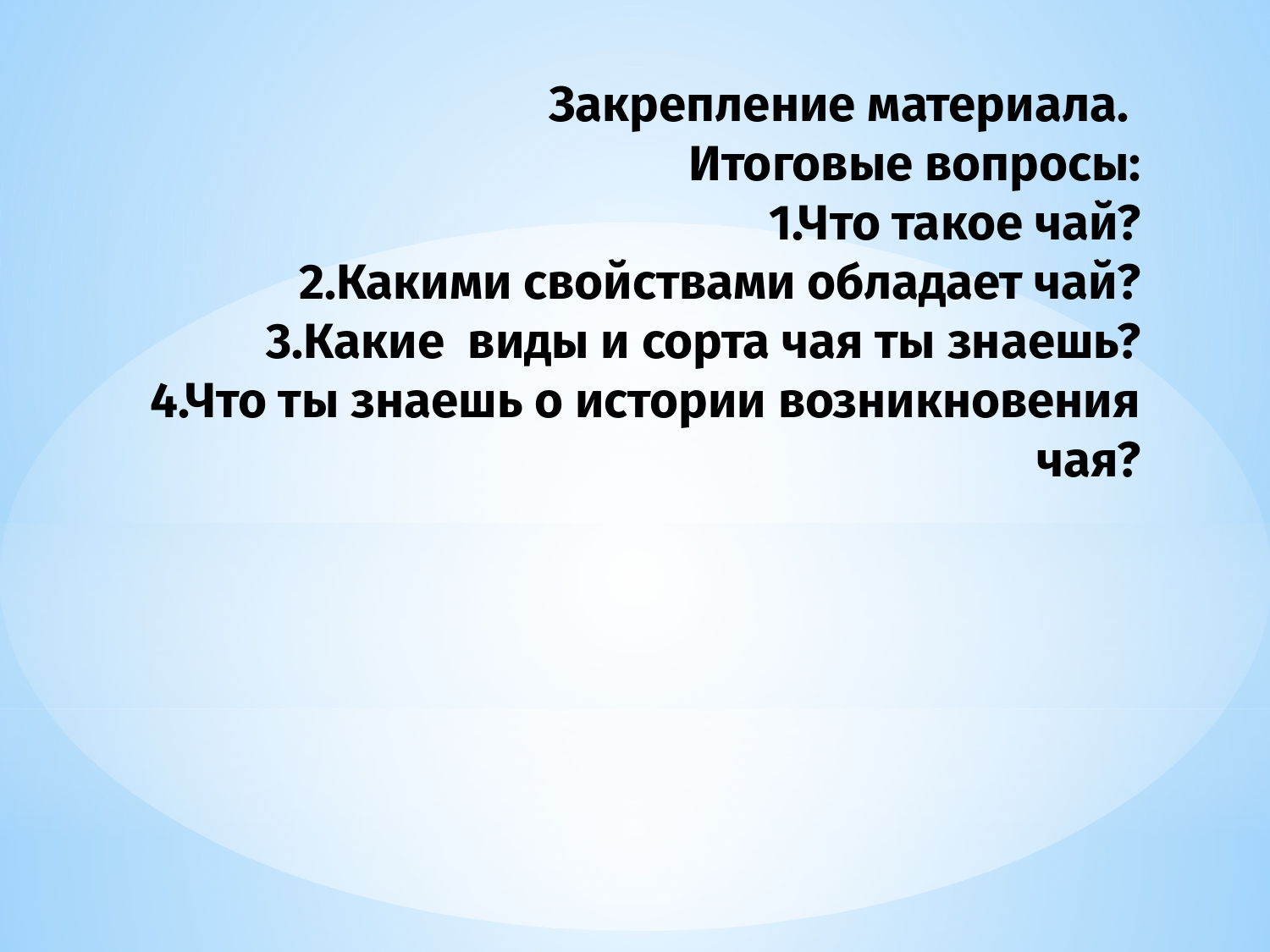

# Закрепление материала. Итоговые вопросы: 1.Что такое чай? 2.Какими свойствами обладает чай? 3.Какие  виды и сорта чая ты знаешь? 4.Что ты знаешь о истории возникновения чая?